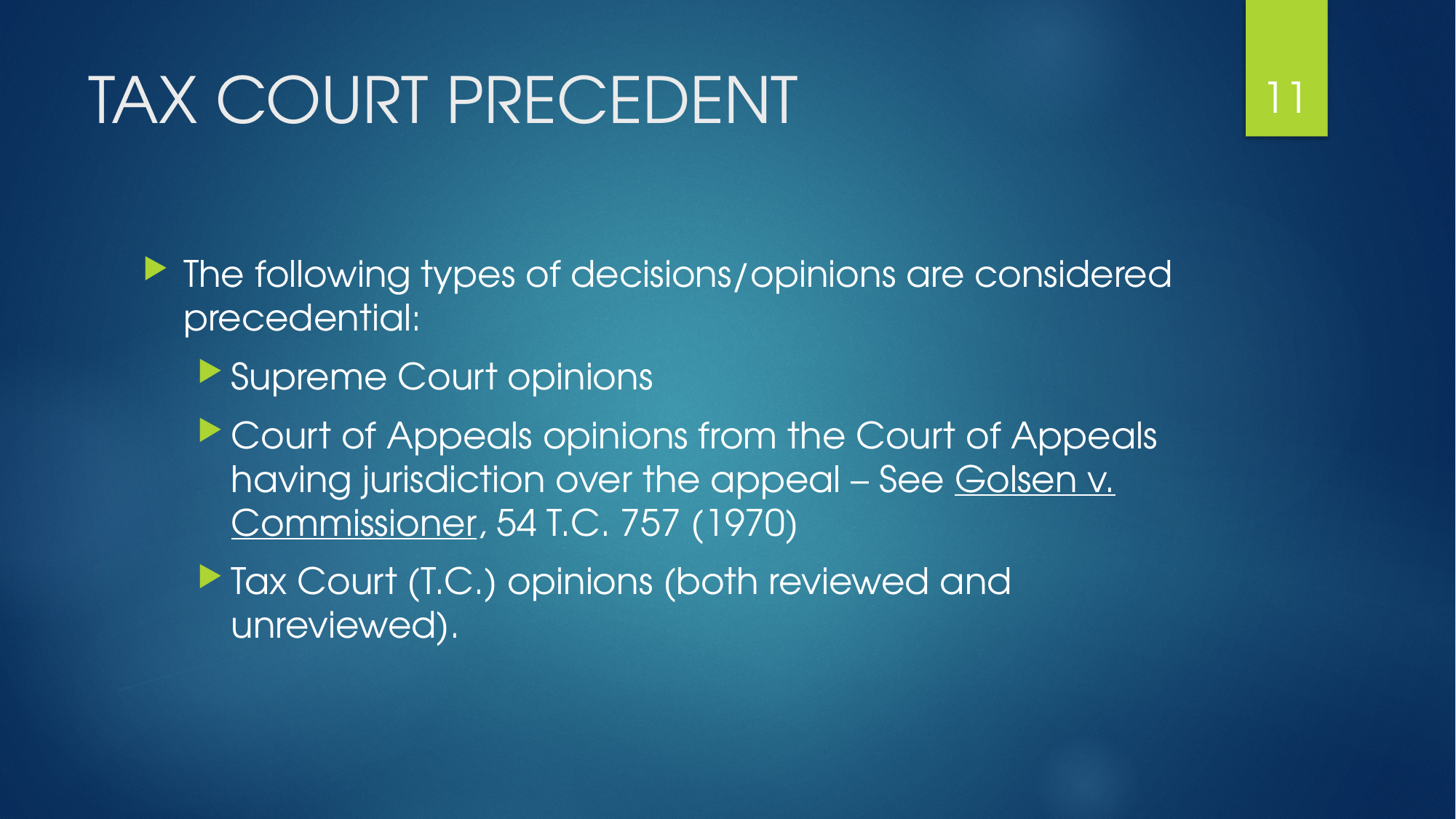

11
# TAX COURT PRECEDENT
The following types of decisions/opinions are considered precedential:
Supreme Court opinions
Court of Appeals opinions from the Court of Appeals having jurisdiction over the appeal – See Golsen v. Commissioner, 54 T.C. 757 (1970)
Tax Court (T.C.) opinions (both reviewed and unreviewed).